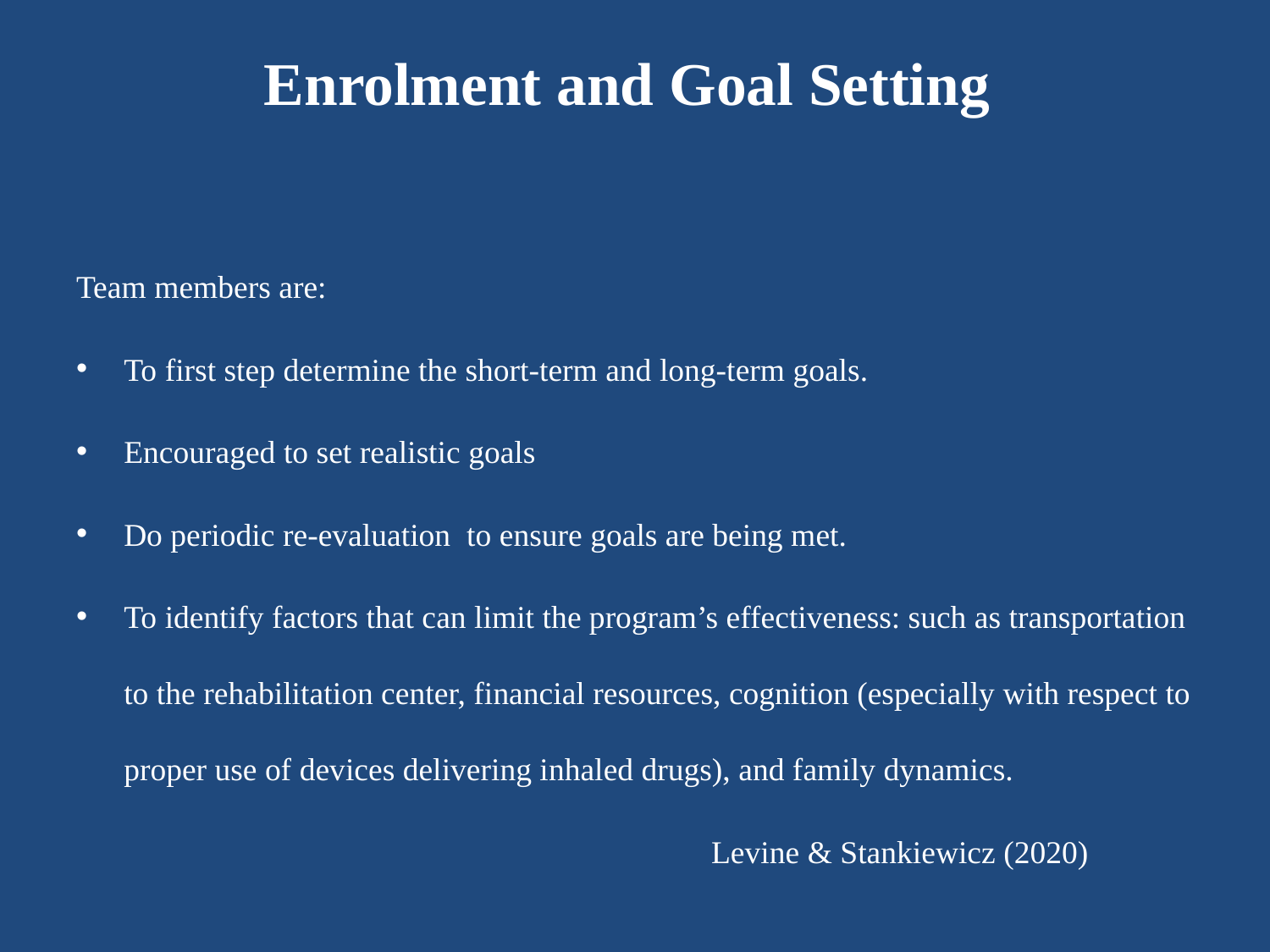

# Enrolment and Goal Setting
Team members are:
To first step determine the short-term and long-term goals.
Encouraged to set realistic goals
Do periodic re-evaluation  to ensure goals are being met.
To identify factors that can limit the program’s effectiveness: such as transportation to the rehabilitation center, financial resources, cognition (especially with respect to proper use of devices delivering inhaled drugs), and family dynamics.
	Levine & Stankiewicz (2020)